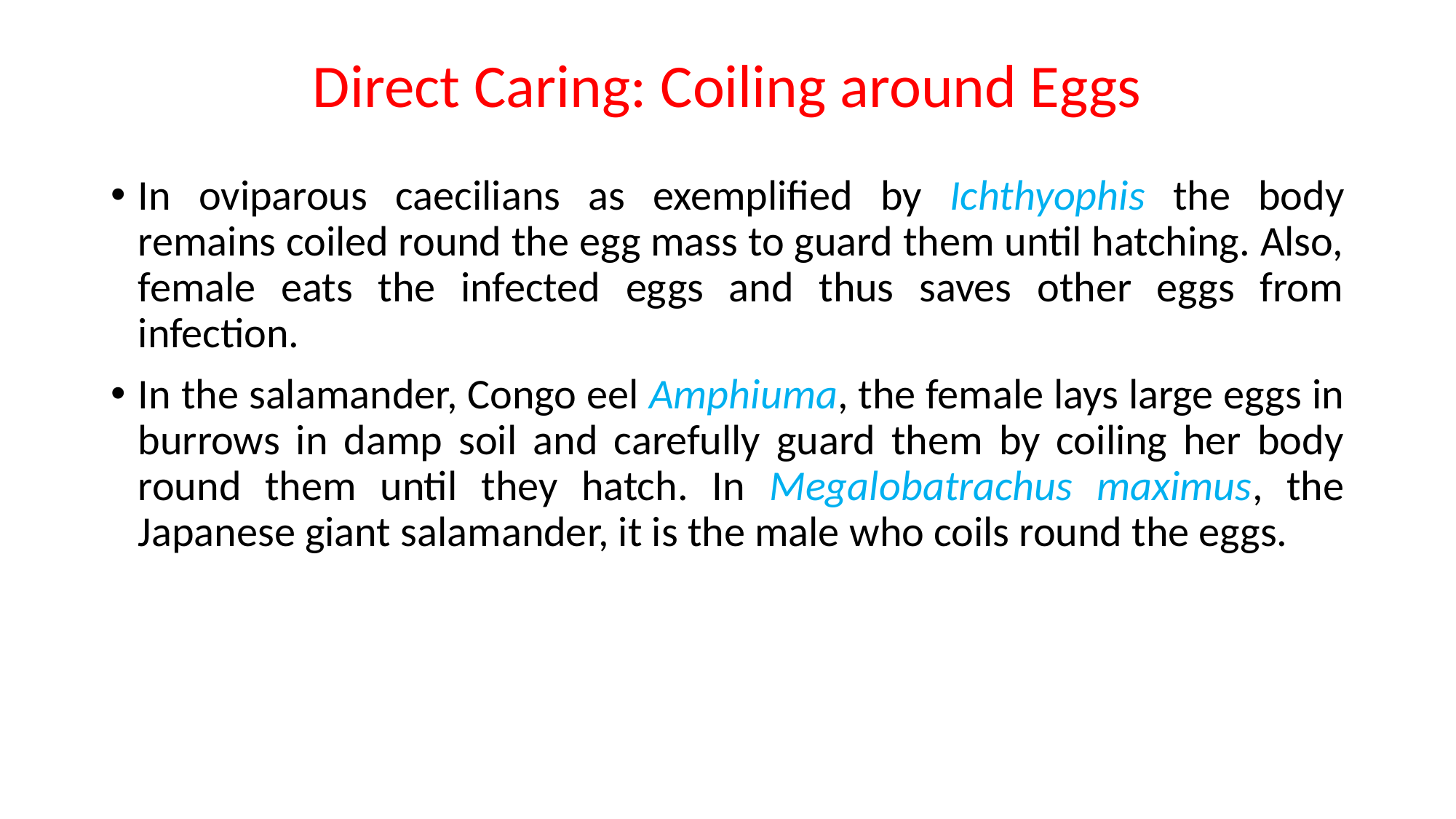

# Direct Caring: Coiling around Eggs
In oviparous caecilians as exemplified by Ichthyophis the body remains coiled round the egg mass to guard them until hatching. Also, female eats the infected eggs and thus saves other eggs from infection.
In the salamander, Congo eel Amphiuma, the female lays large eggs in burrows in damp soil and carefully guard them by coiling her body round them until they hatch. In Megalobatrachus maximus, the Japanese giant salamander, it is the male who coils round the eggs.